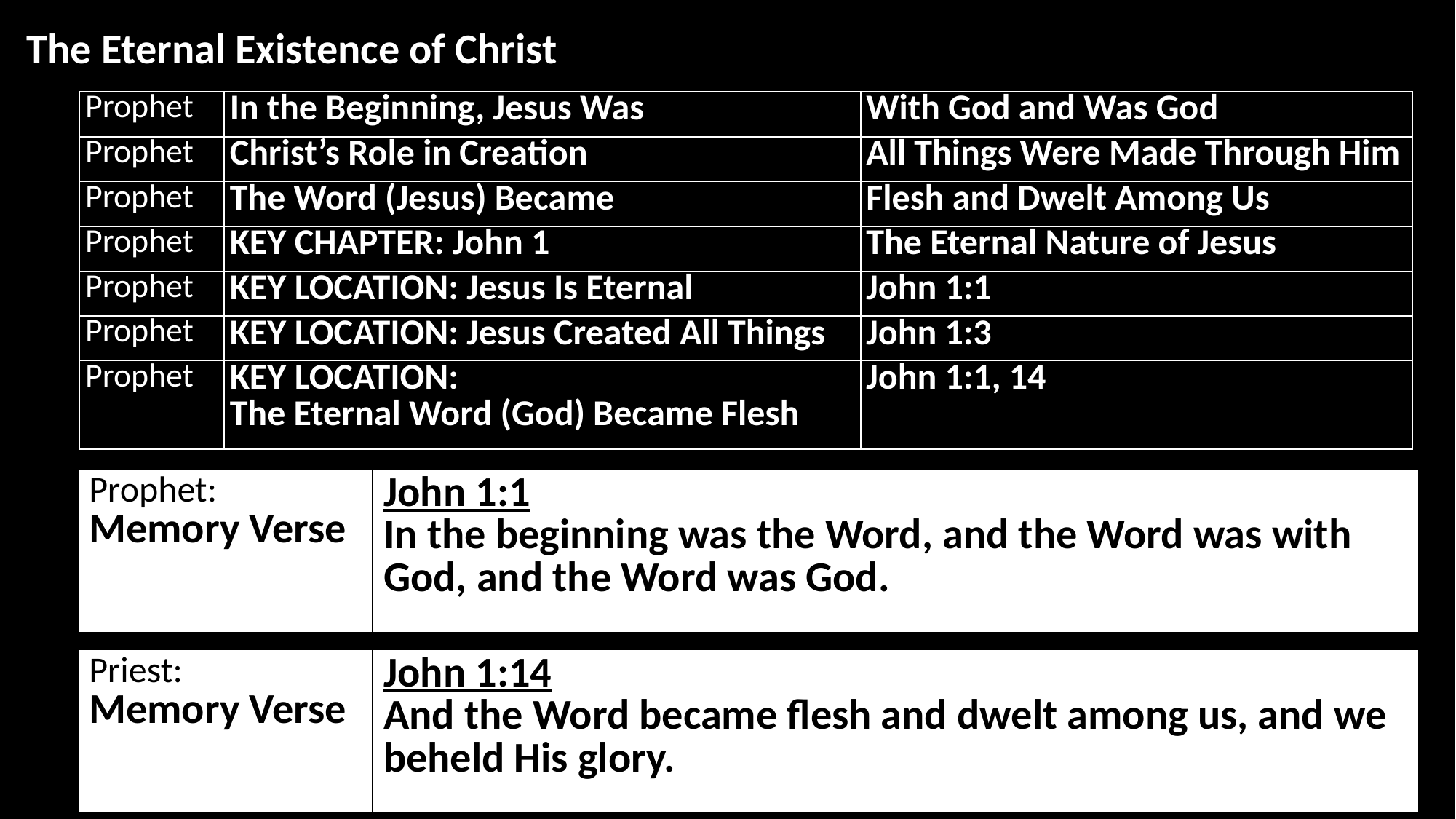

The Eternal Existence of Christ
| Prophet | In the Beginning, Jesus Was | With God and Was God |
| --- | --- | --- |
| Prophet | Christ’s Role in Creation | All Things Were Made Through Him |
| Prophet | The Word (Jesus) Became | Flesh and Dwelt Among Us |
| Prophet | KEY CHAPTER: John 1 | The Eternal Nature of Jesus |
| Prophet | KEY LOCATION: Jesus Is Eternal | John 1:1 |
| Prophet | KEY LOCATION: Jesus Created All Things | John 1:3 |
| Prophet | KEY LOCATION: The Eternal Word (God) Became Flesh | John 1:1, 14 |
| Prophet: Memory Verse | John 1:1 In the beginning was the Word, and the Word was with God, and the Word was God. |
| --- | --- |
| Priest: Memory Verse | John 1:14 And the Word became flesh and dwelt among us, and we beheld His glory. |
| --- | --- |